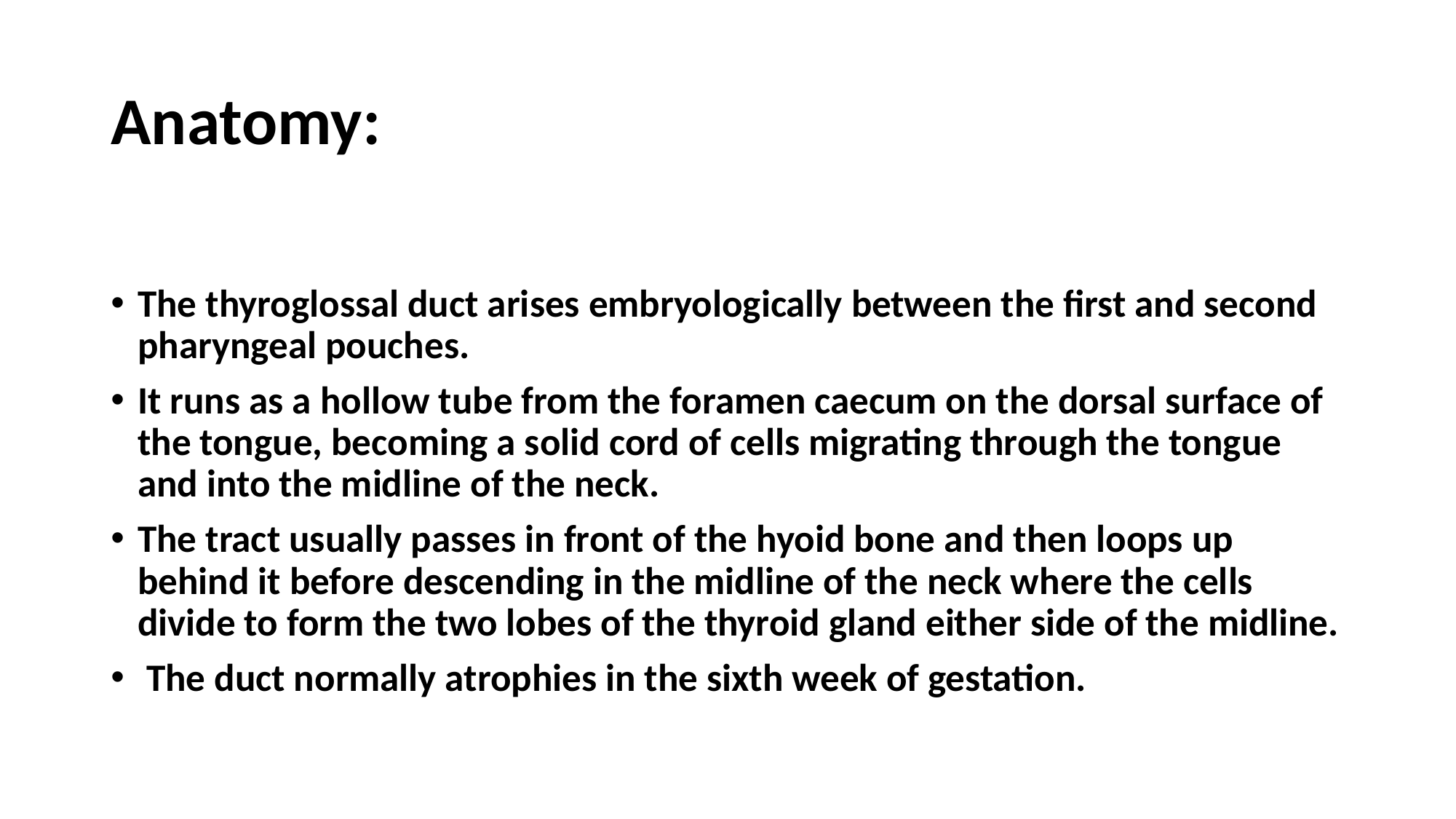

# Anatomy:

The thyroglossal duct arises embryologically between the first and second pharyngeal pouches.
It runs as a hollow tube from the foramen caecum on the dorsal surface of the tongue, becoming a solid cord of cells migrating through the tongue and into the midline of the neck.
The tract usually passes in front of the hyoid bone and then loops up behind it before descending in the midline of the neck where the cells divide to form the two lobes of the thyroid gland either side of the midline.
 The duct normally atrophies in the sixth week of gestation.